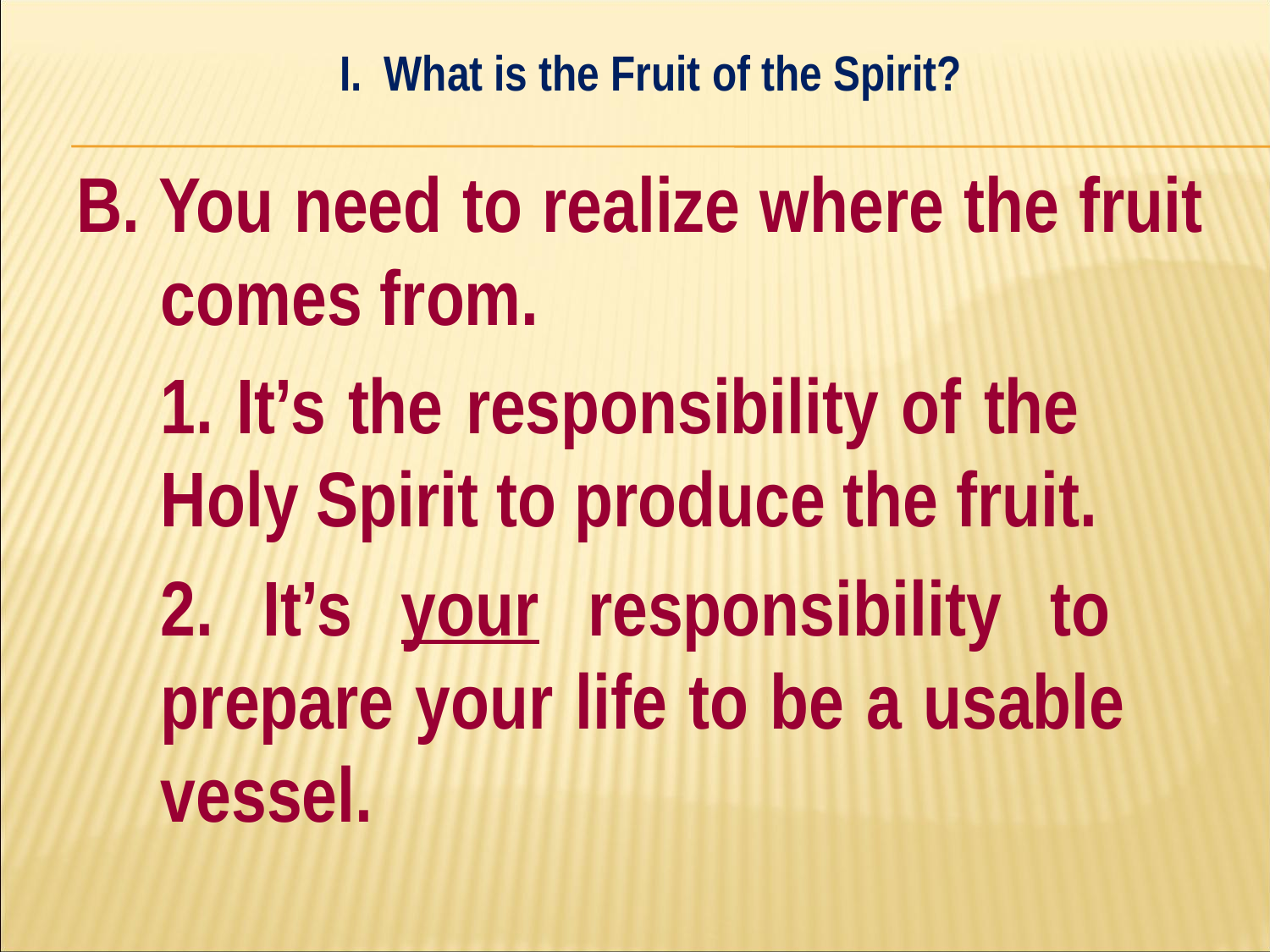

#
I.  What is the Fruit of the Spirit?
B. You need to realize where the fruit comes from.
	1. It’s the responsibility of the 	Holy Spirit to produce the fruit.
	2. It’s your responsibility to 	prepare your life to be a usable 	vessel.